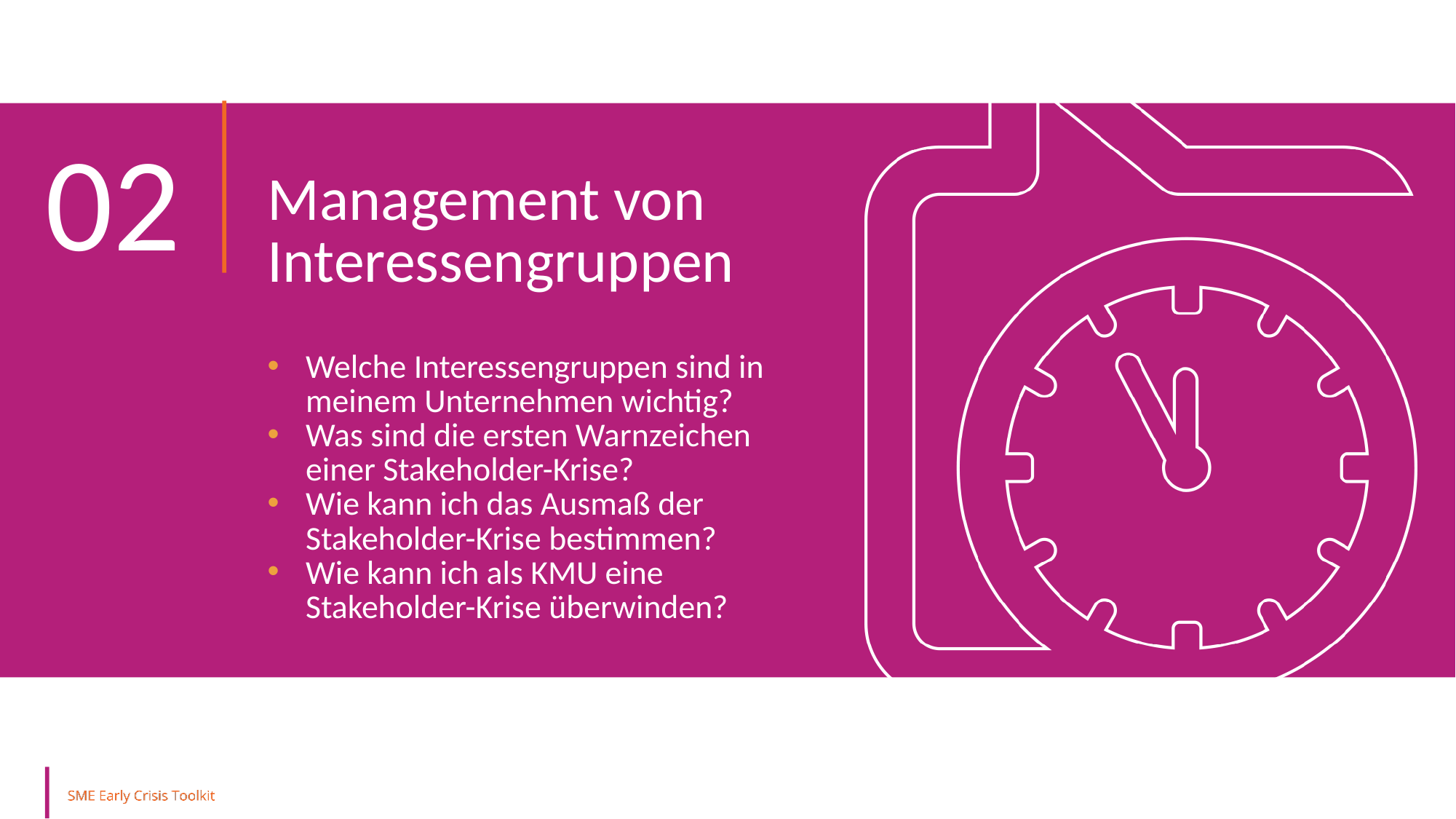

02
Management von Interessengruppen
Welche Interessengruppen sind in meinem Unternehmen wichtig?
Was sind die ersten Warnzeichen einer Stakeholder-Krise?
Wie kann ich das Ausmaß der Stakeholder-Krise bestimmen?
Wie kann ich als KMU eine Stakeholder-Krise überwinden?